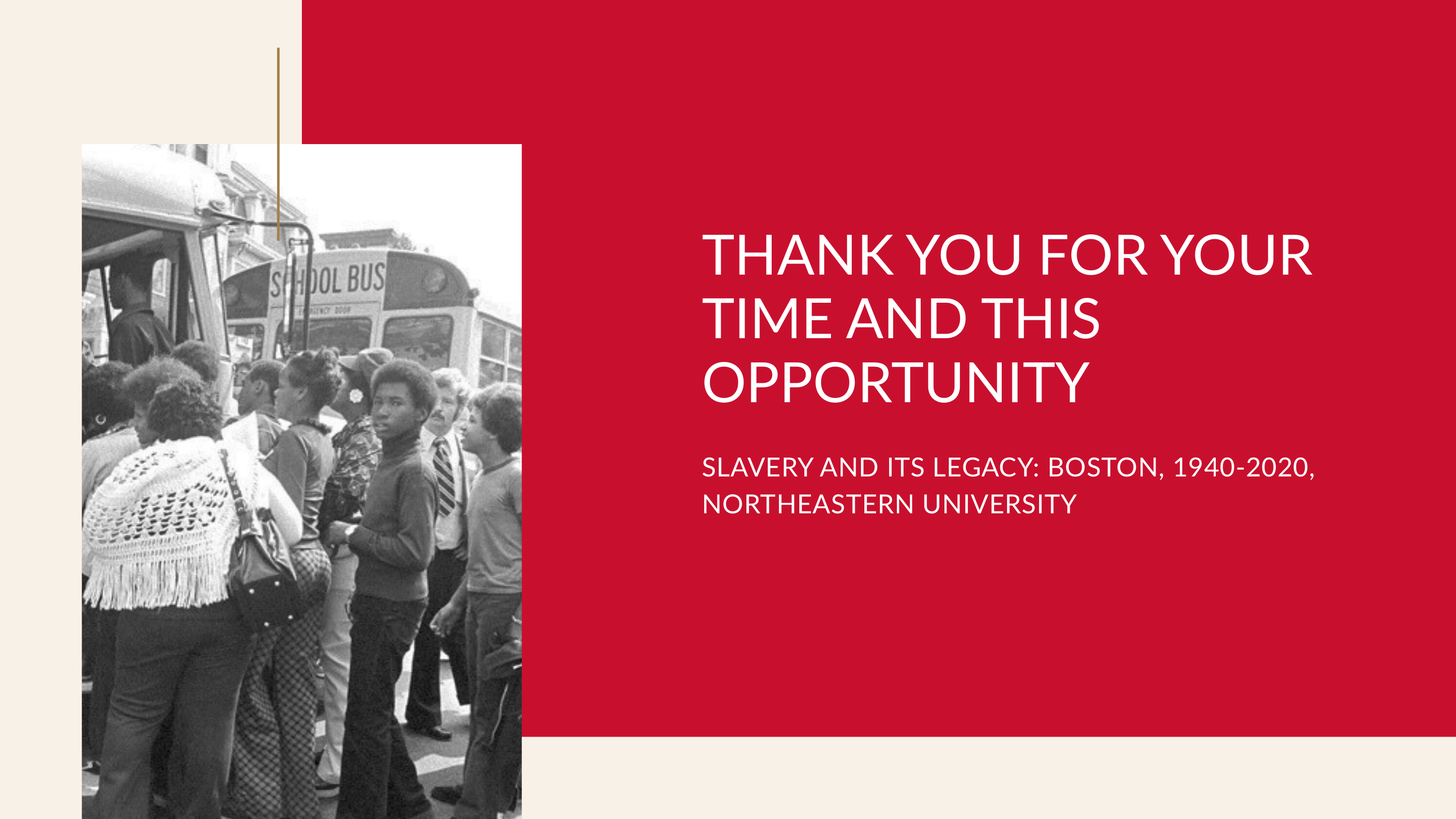

THANK YOU FOR YOUR TIME AND THIS OPPORTUNITY
SLAVERY AND ITS LEGACY: BOSTON, 1940-2020, NORTHEASTERN UNIVERSITY